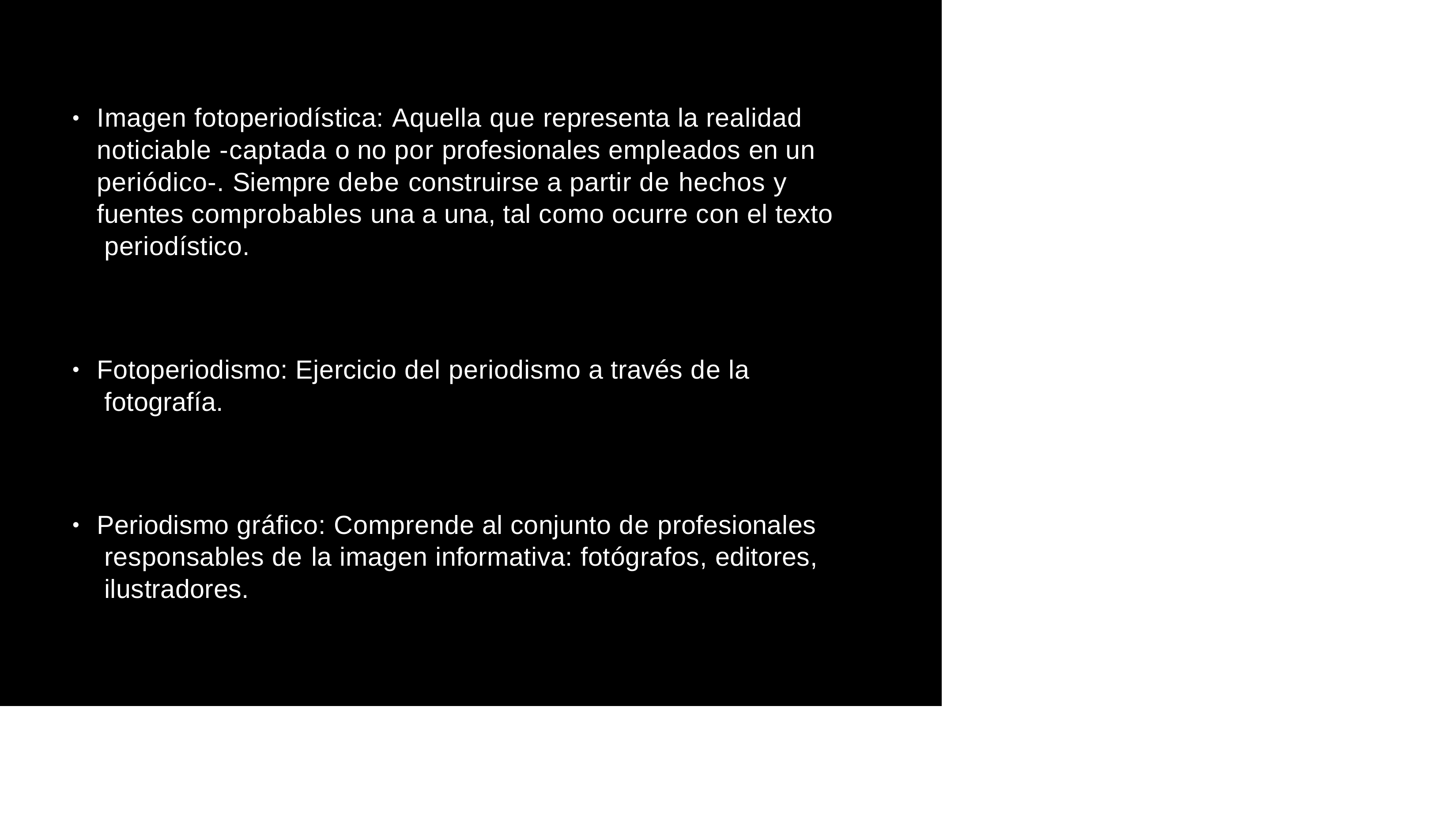

# Imagen fotoperiodística: Aquella que representa la realidad  noticiable -captada o no por profesionales empleados en un  periódico-. Siempre debe construirse a partir de hechos y  fuentes comprobables una a una, tal como ocurre con el texto  periodístico.
•
Fotoperiodismo: Ejercicio del periodismo a través de la  fotografía.
•
Periodismo gráfico: Comprende al conjunto de profesionales  responsables de la imagen informativa: fotógrafos, editores,  ilustradores.
•